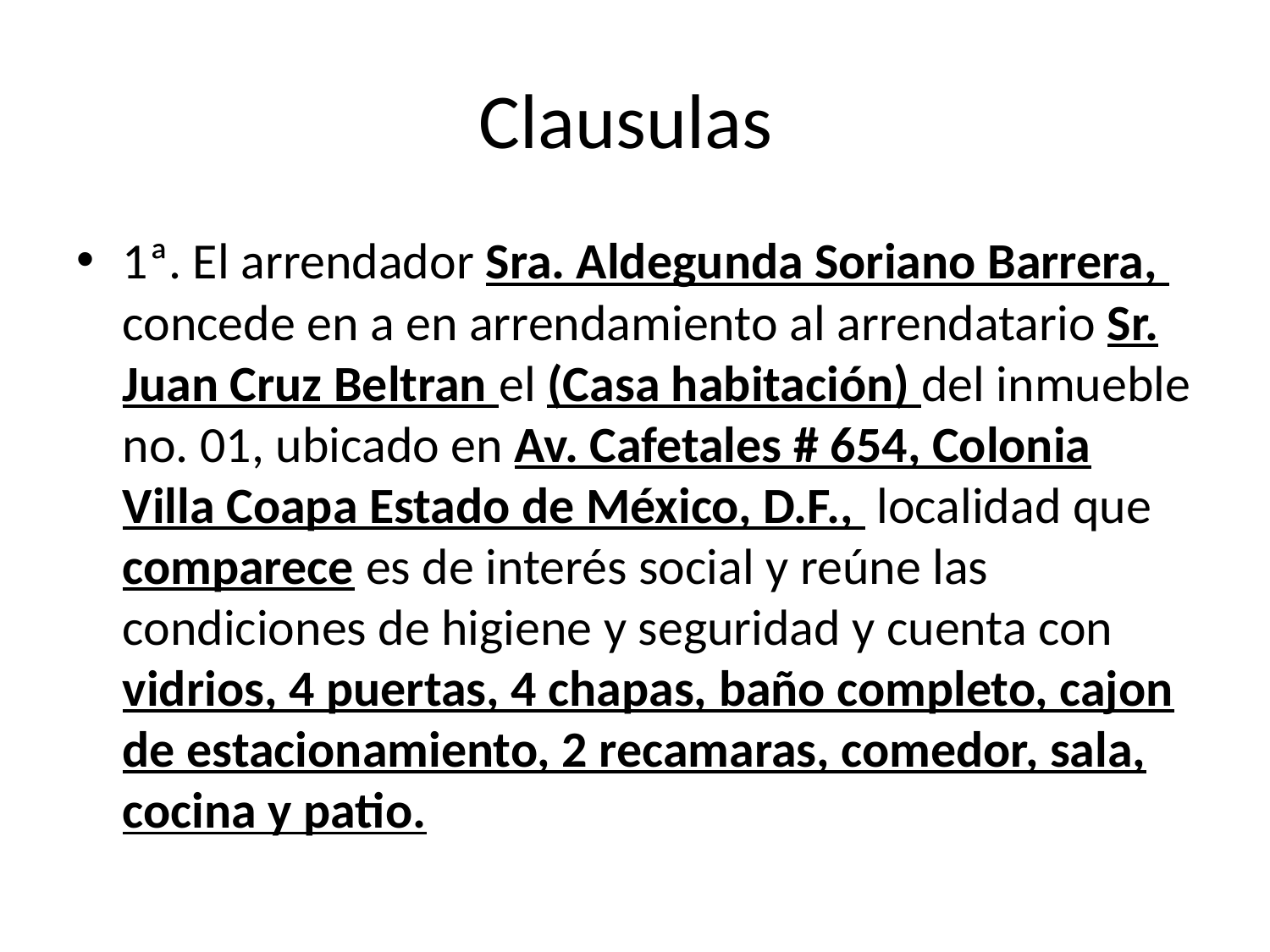

# Clausulas
1ª. El arrendador Sra. Aldegunda Soriano Barrera,  concede en a en arrendamiento al arrendatario Sr. Juan Cruz Beltran el (Casa habitación) del inmueble no. 01, ubicado en Av. Cafetales # 654, Colonia Villa Coapa Estado de México, D.F.,  localidad que comparece es de interés social y reúne las condiciones de higiene y seguridad y cuenta con vidrios, 4 puertas, 4 chapas, baño completo, cajon de estacionamiento, 2 recamaras, comedor, sala, cocina y patio.